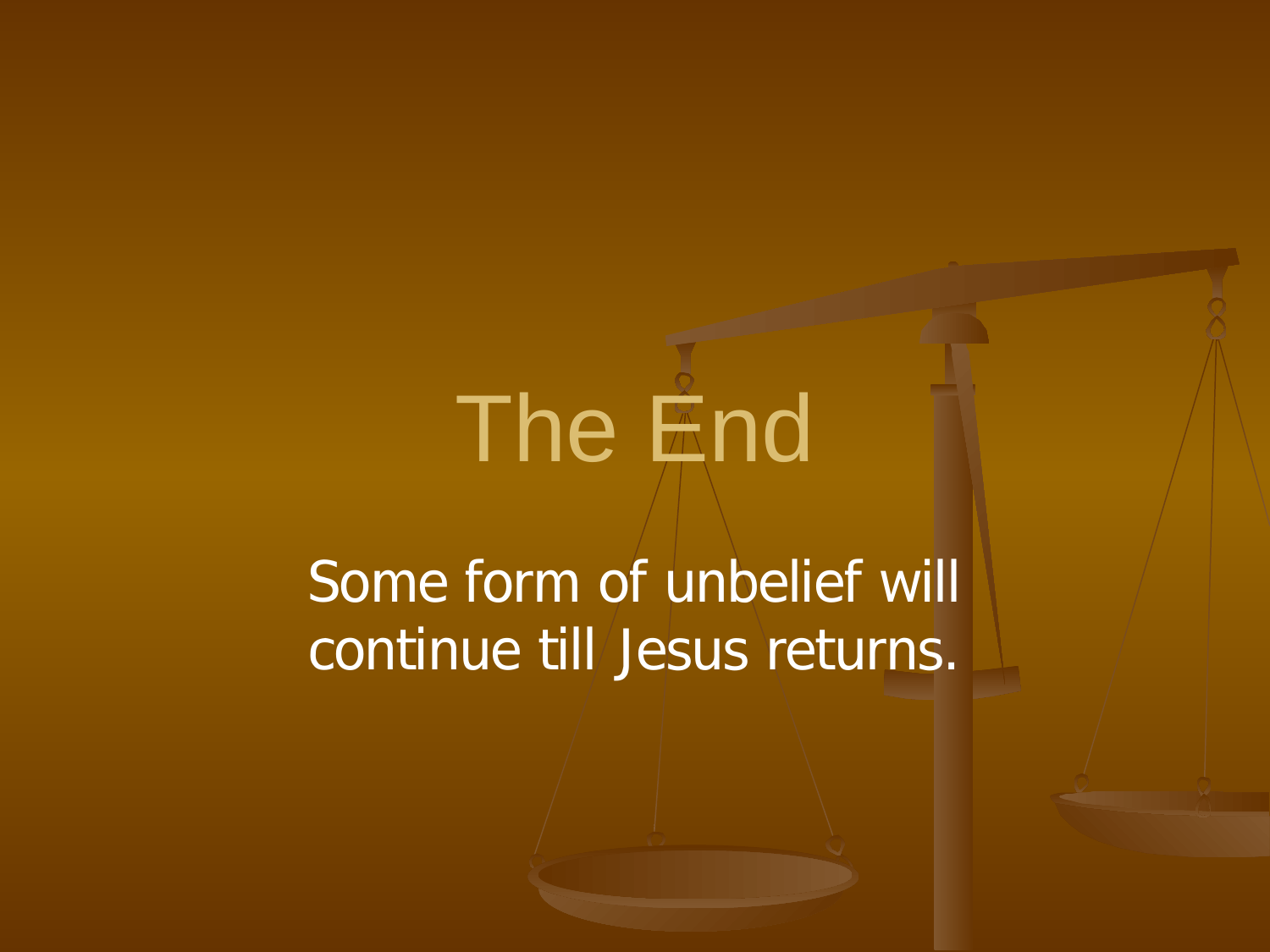

# The End
Some form of unbelief will continue till Jesus returns.